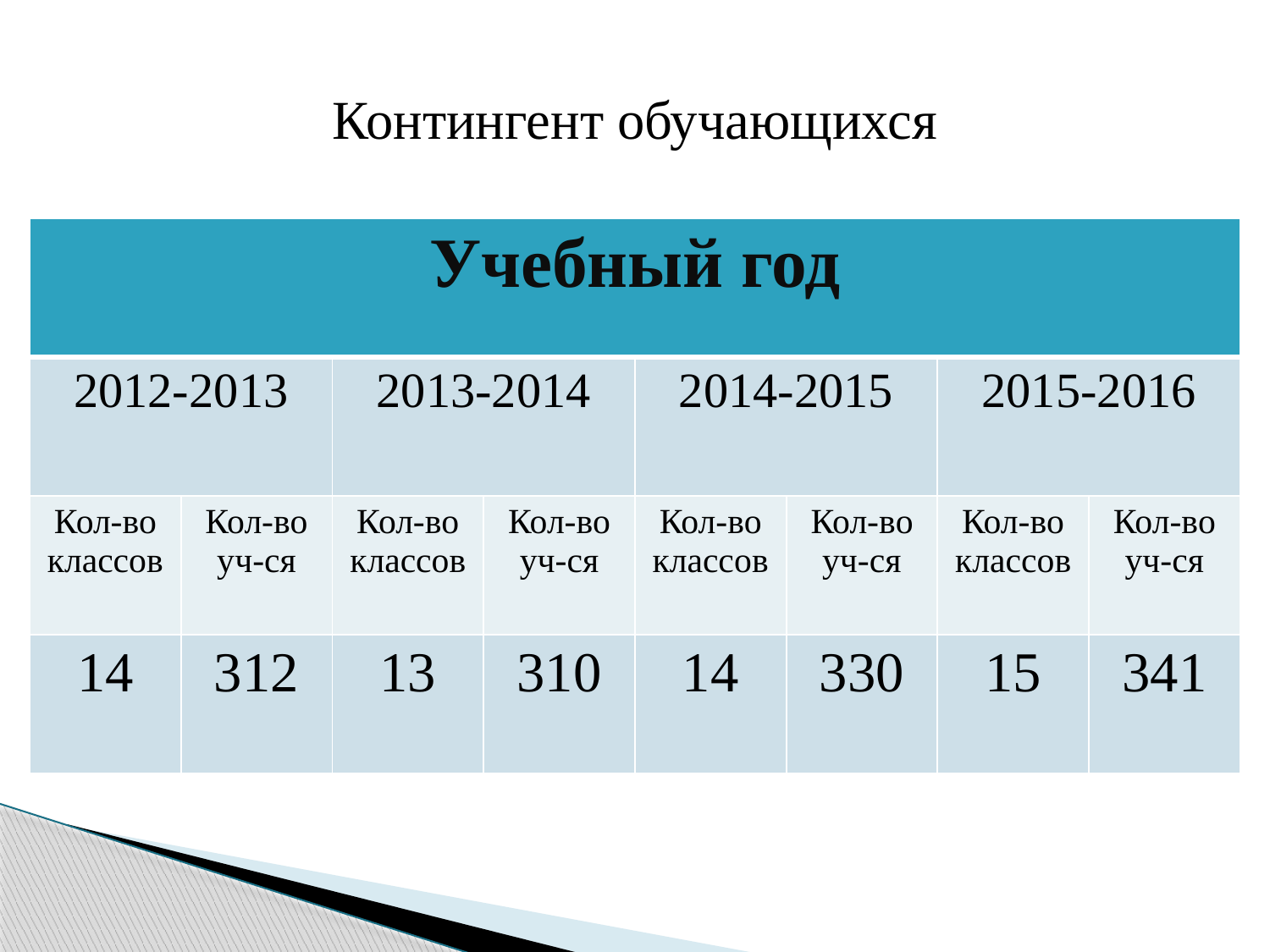

# Контингент обучающихся

| Учебный год |  |  |  |  |  |  |  |
| --- | --- | --- | --- | --- | --- | --- | --- |
| 2012-2013 |  | 2013-2014 |  | 2014-2015 |  | 2015-2016 |  |
| Кол-во классов | Кол-во уч-ся | Кол-во классов | Кол-во уч-ся | Кол-во классов | Кол-во уч-ся | Кол-во классов | Кол-во уч-ся |
| 14 | 312 | 13 | 310 | 14 | 330 | 15 | 341 |